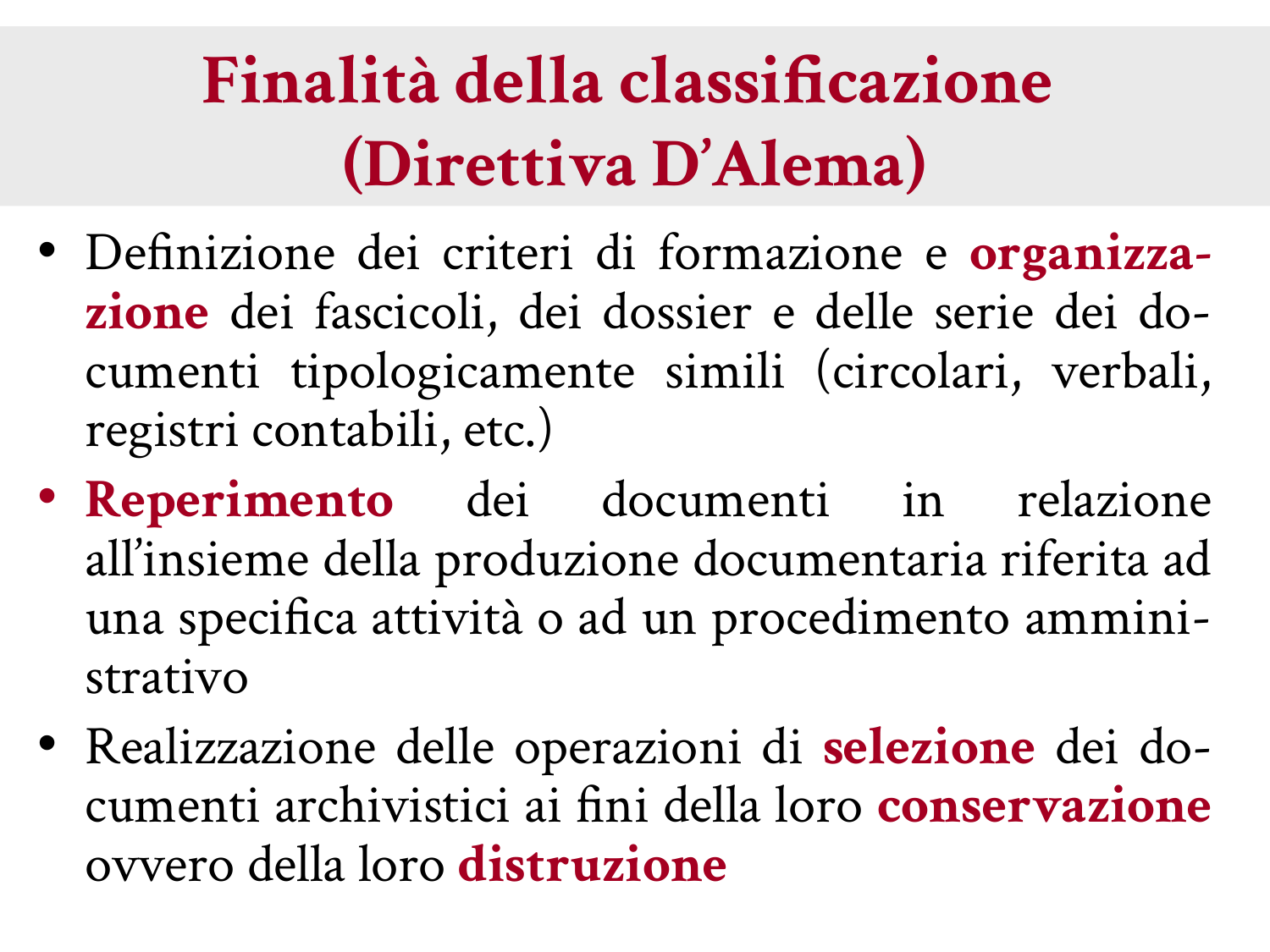

# Finalità della classificazione (Direttiva D’Alema)
Definizione dei criteri di formazione e organizza-zione dei fascicoli, dei dossier e delle serie dei do-cumenti tipologicamente simili (circolari, verbali, registri contabili, etc.)
Reperimento dei documenti in relazione all’insieme della produzione documentaria riferita ad una specifica attività o ad un procedimento ammini-strativo
Realizzazione delle operazioni di selezione dei do-cumenti archivistici ai fini della loro conservazione ovvero della loro distruzione